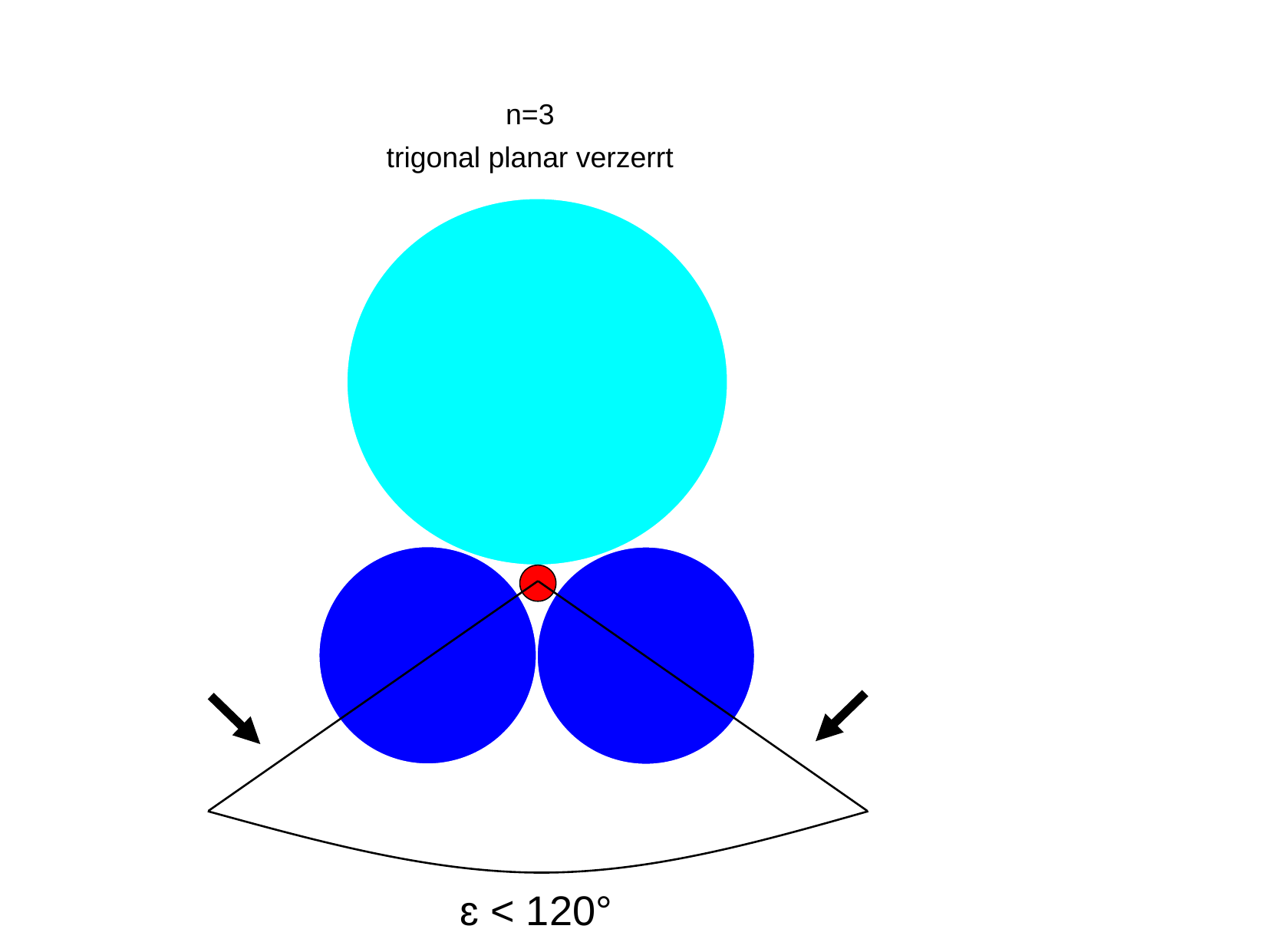

n=3
trigonal planar verzerrt

ɛ < 120°